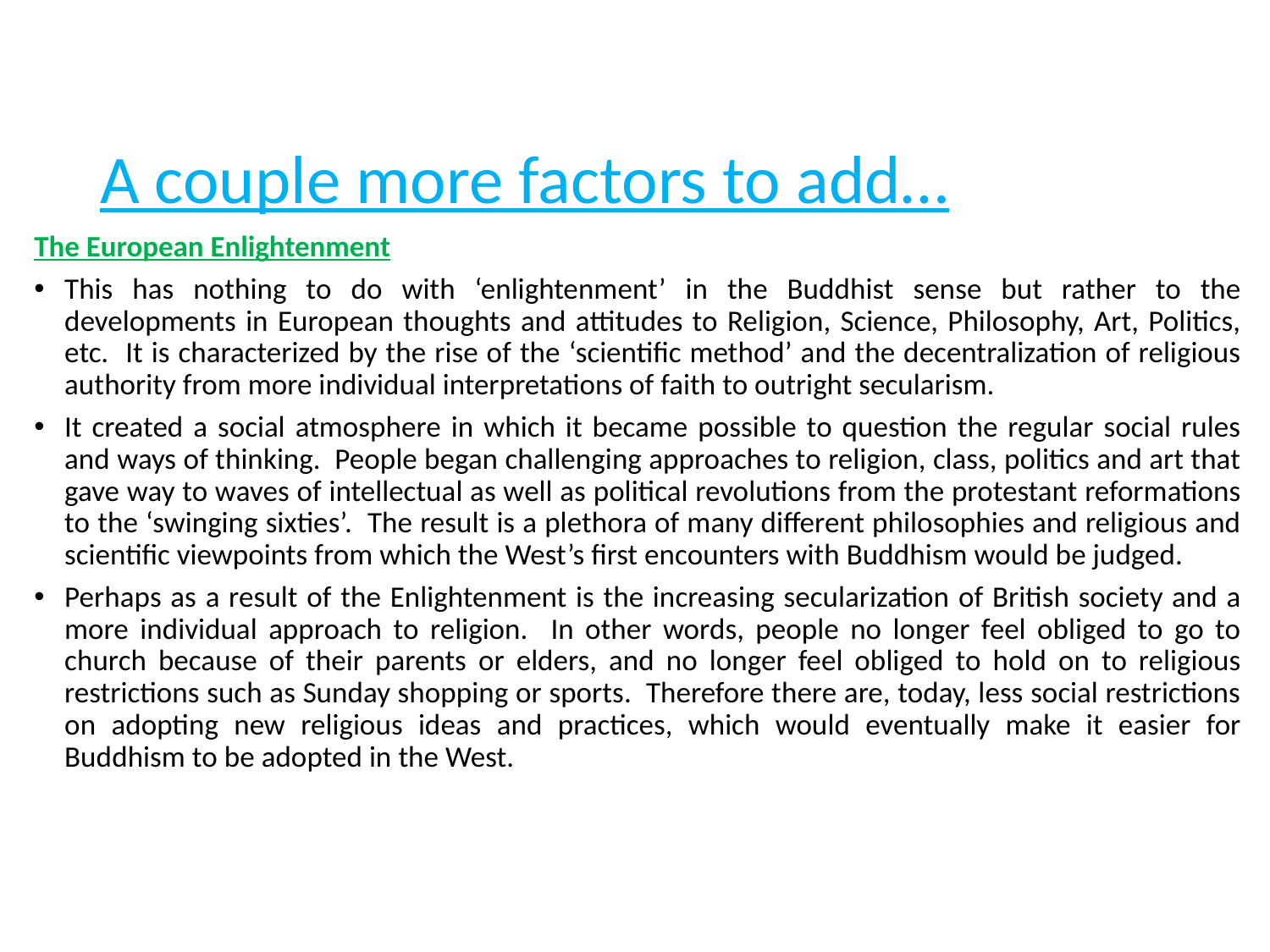

# A couple more factors to add…
The European Enlightenment
This has nothing to do with ‘enlightenment’ in the Buddhist sense but rather to the developments in European thoughts and attitudes to Religion, Science, Philosophy, Art, Politics, etc.  It is characterized by the rise of the ‘scientific method’ and the decentralization of religious authority from more individual interpretations of faith to outright secularism.
It created a social atmosphere in which it became possible to question the regular social rules and ways of thinking.  People began challenging approaches to religion, class, politics and art that gave way to waves of intellectual as well as political revolutions from the protestant reformations to the ‘swinging sixties’.  The result is a plethora of many different philosophies and religious and scientific viewpoints from which the West’s first encounters with Buddhism would be judged.
Perhaps as a result of the Enlightenment is the increasing secularization of British society and a more individual approach to religion.  In other words, people no longer feel obliged to go to church because of their parents or elders, and no longer feel obliged to hold on to religious restrictions such as Sunday shopping or sports.  Therefore there are, today, less social restrictions on adopting new religious ideas and practices, which would eventually make it easier for Buddhism to be adopted in the West.